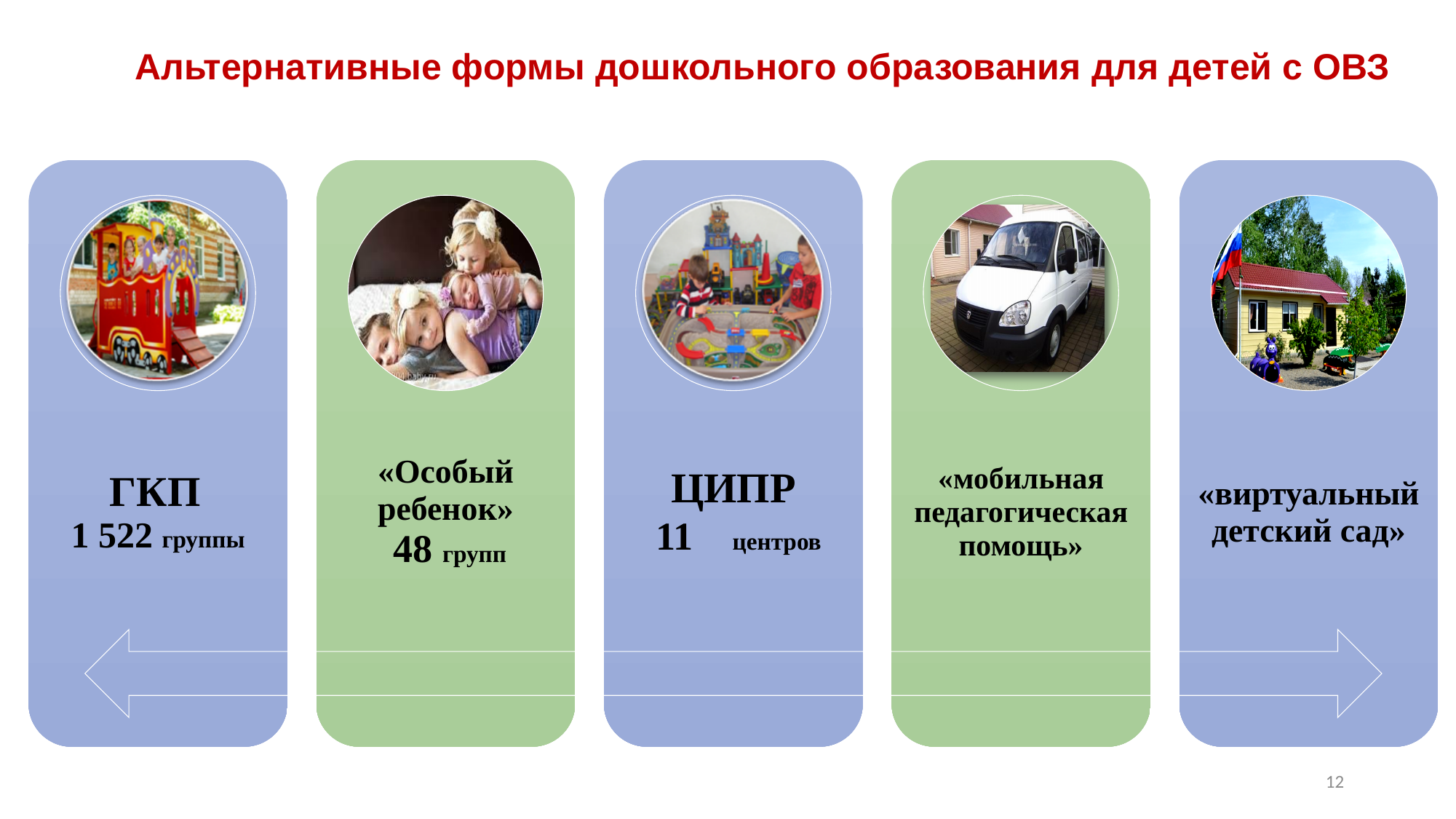

Альтернативные формы дошкольного образования для детей с ОВЗ

ГКП
1 522 группы
«Особый ребенок»
 48 групп
ЦИПР
 11    центров
«мобильная педагогическая помощь»
«виртуальный детский сад»
12